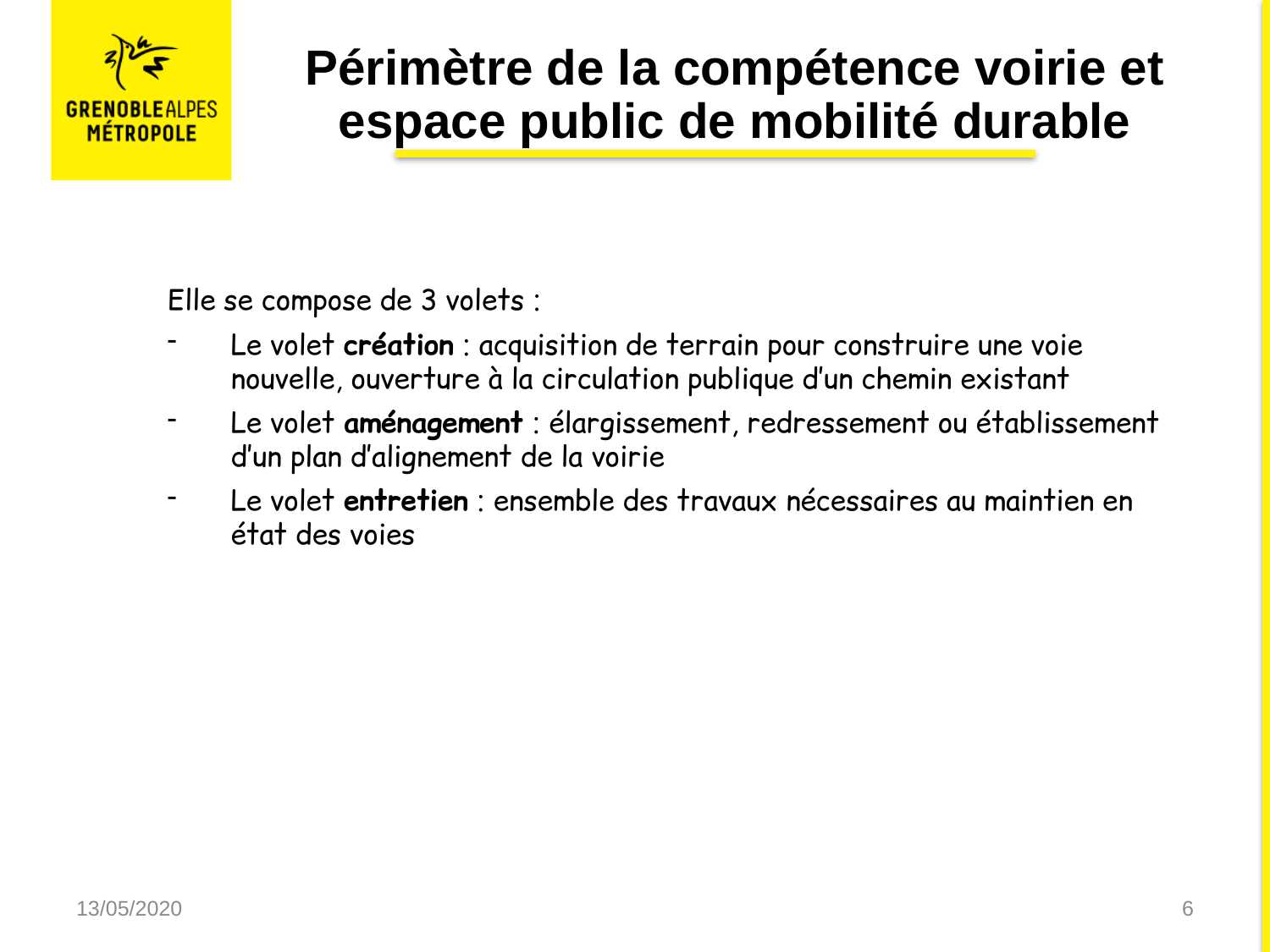

# Périmètre de la compétence voirie et espace public de mobilité durable
Elle se compose de 3 volets :
Le volet création : acquisition de terrain pour construire une voie nouvelle, ouverture à la circulation publique d’un chemin existant
Le volet aménagement : élargissement, redressement ou établissement d’un plan d’alignement de la voirie
Le volet entretien : ensemble des travaux nécessaires au maintien en état des voies
13/05/2020
6